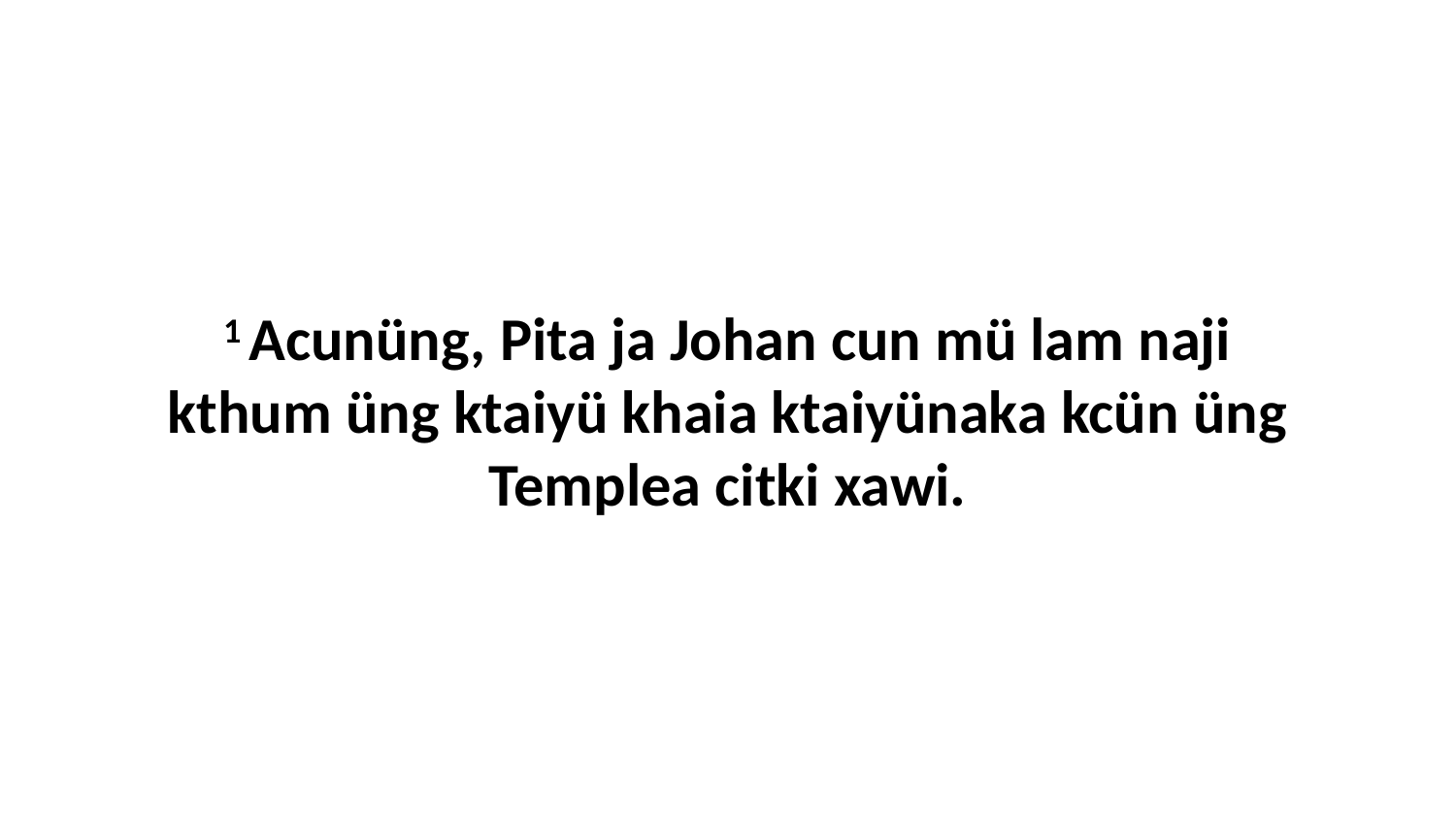

1 Acunüng, Pita ja Johan cun mü lam naji kthum üng ktaiyü khaia ktaiyünaka kcün üng Templea citki xawi.